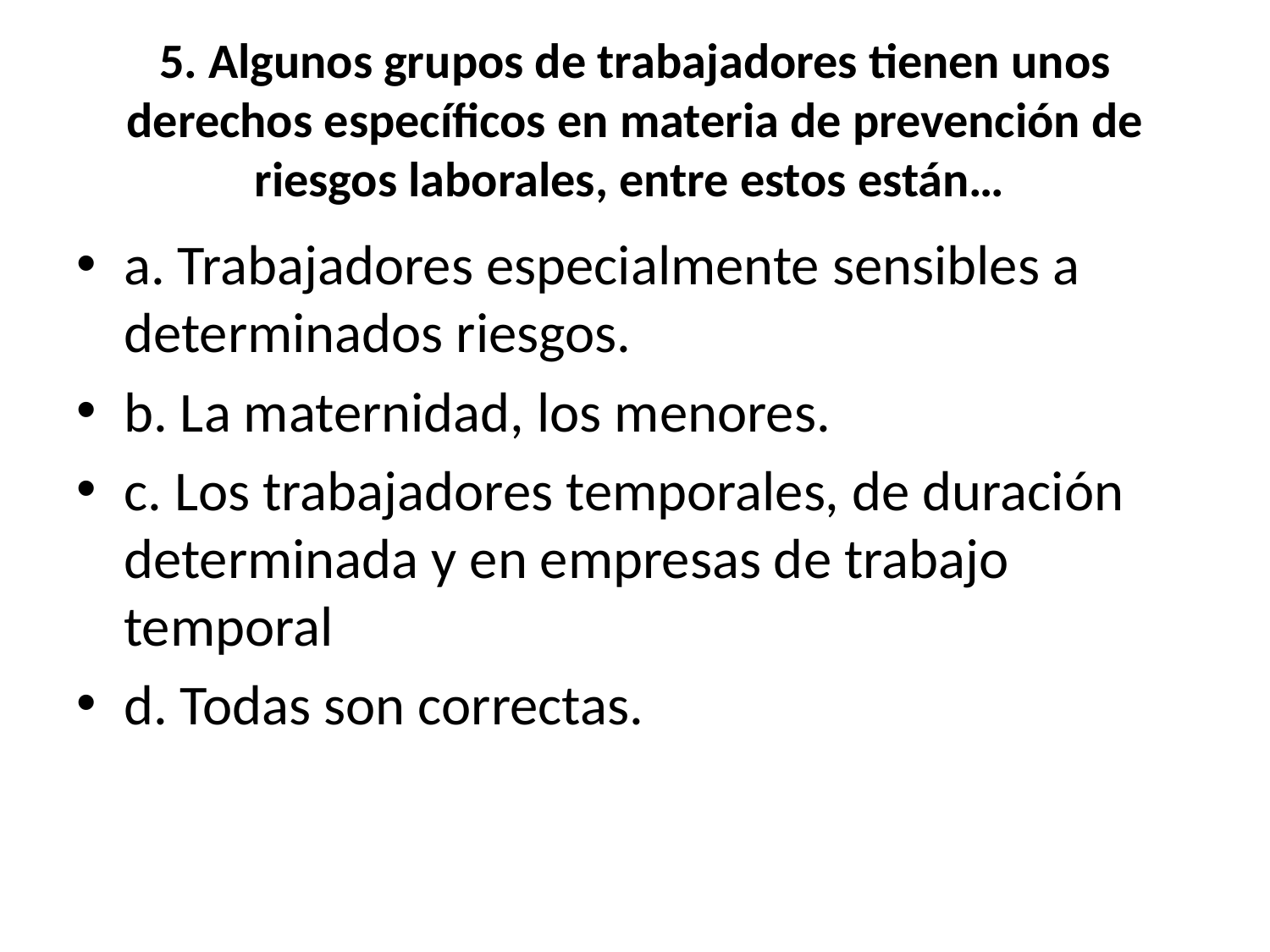

# 5. Algunos grupos de trabajadores tienen unos derechos específicos en materia de prevención de riesgos laborales, entre estos están…
a. Trabajadores especialmente sensibles a determinados riesgos.
b. La maternidad, los menores.
c. Los trabajadores temporales, de duración determinada y en empresas de trabajo temporal
d. Todas son correctas.